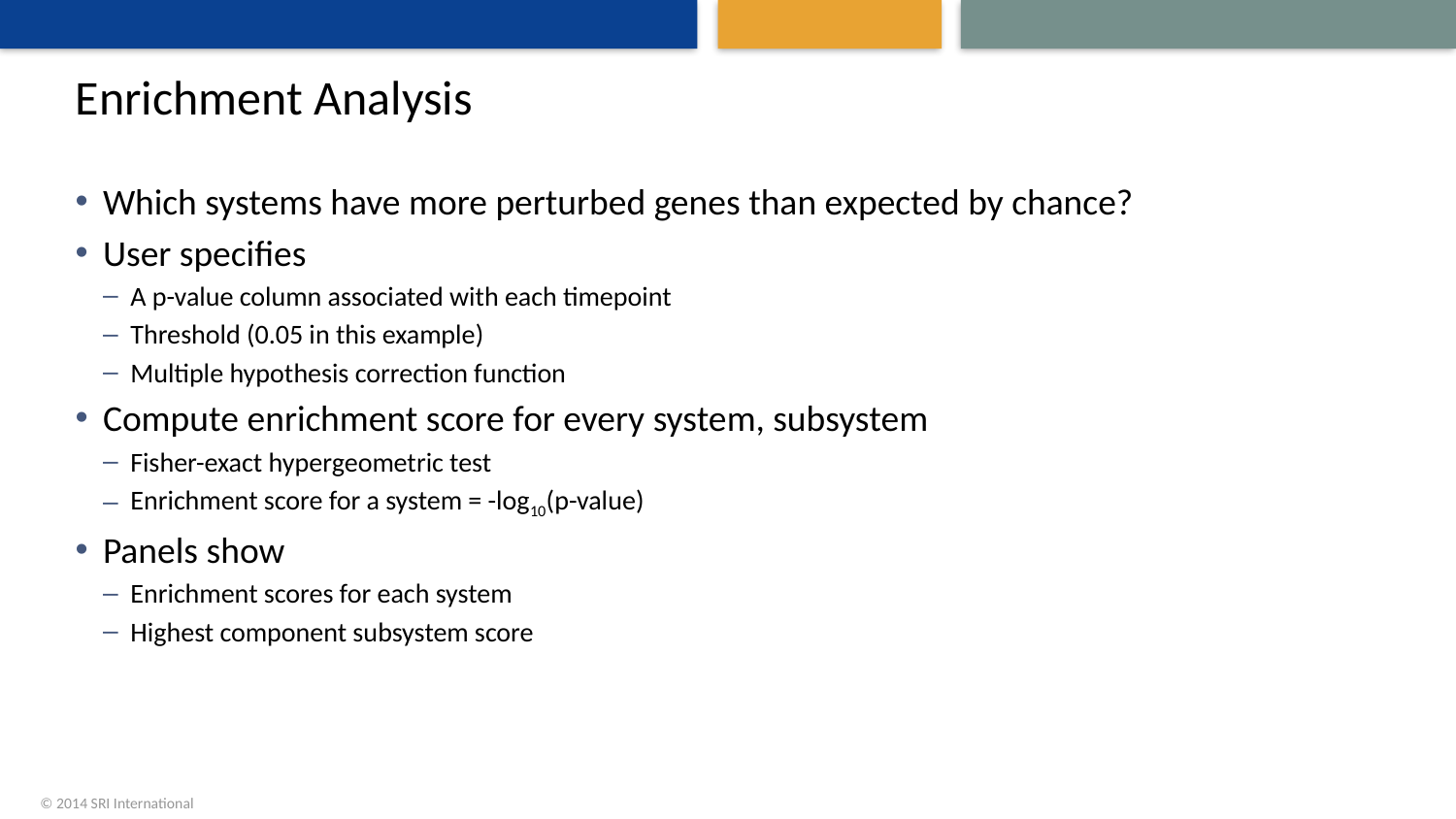

# Enrichment Analysis
Which systems have more perturbed genes than expected by chance?
User specifies
A p-value column associated with each timepoint
Threshold (0.05 in this example)
Multiple hypothesis correction function
Compute enrichment score for every system, subsystem
Fisher-exact hypergeometric test
Enrichment score for a system = -log10(p-value)
Panels show
Enrichment scores for each system
Highest component subsystem score